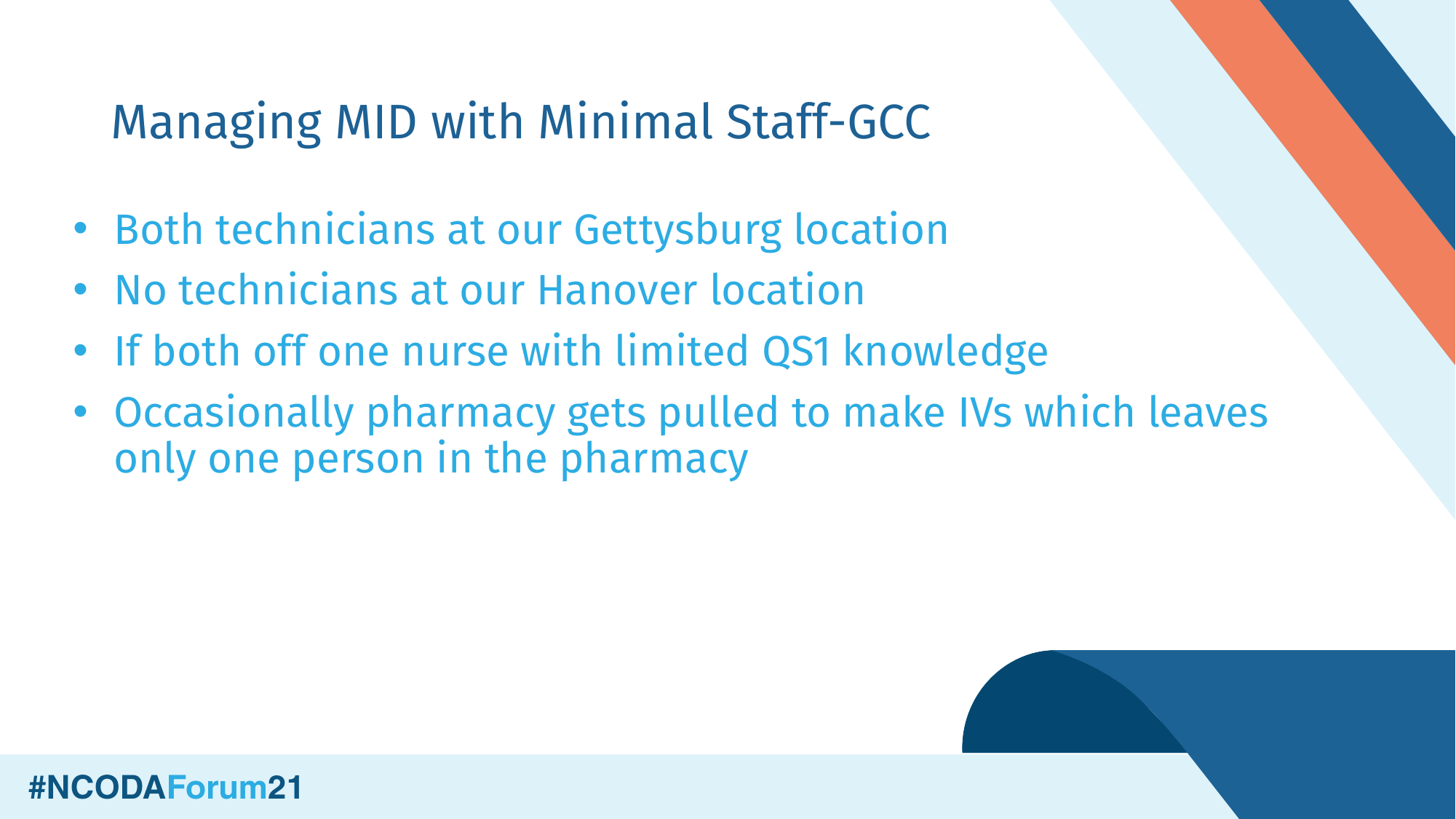

# Managing MID with Minimal Staff-GCC
Both technicians at our Gettysburg location
No technicians at our Hanover location
If both off one nurse with limited QS1 knowledge
Occasionally pharmacy gets pulled to make IVs which leaves only one person in the pharmacy